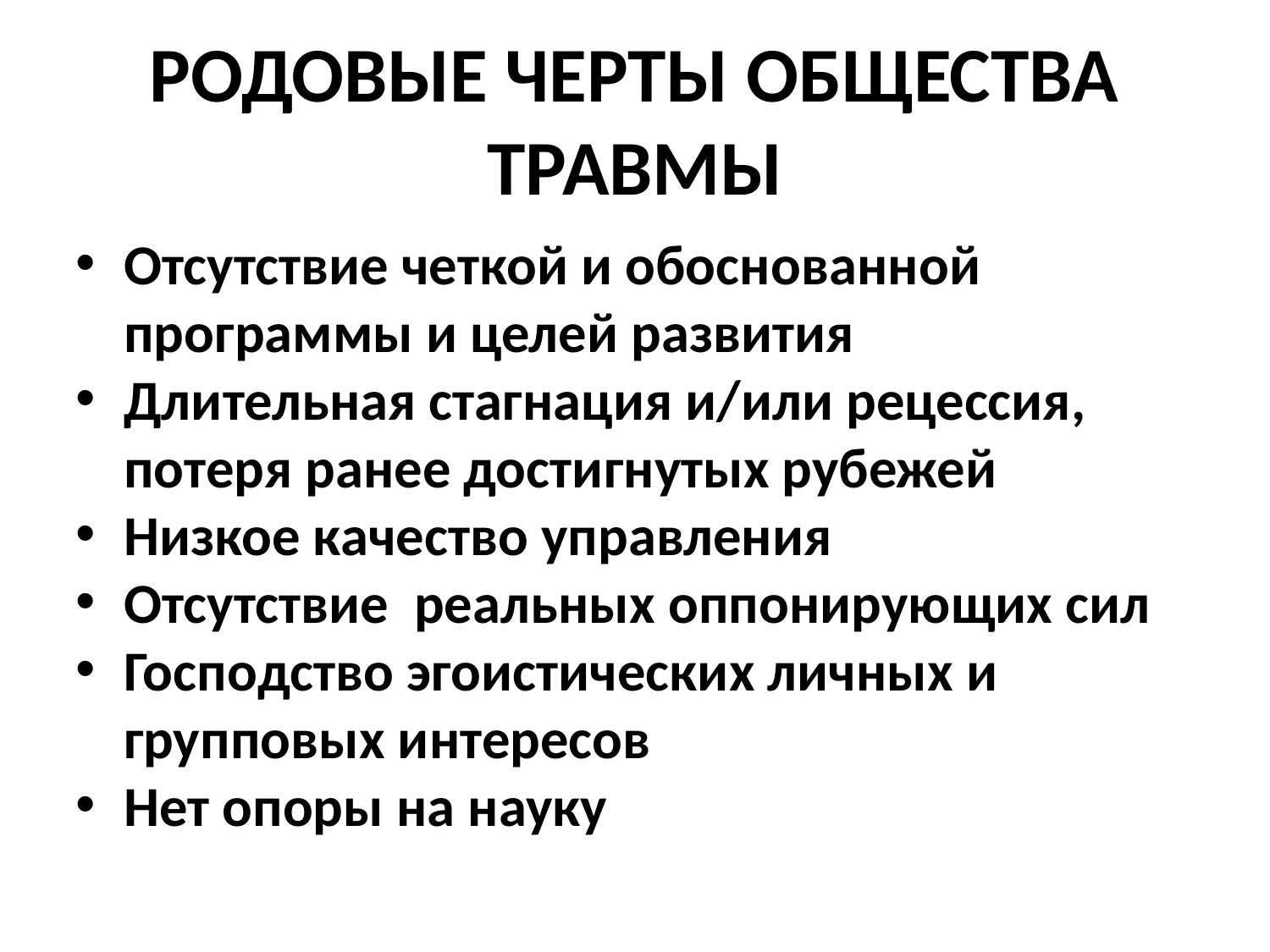

РОДОВЫЕ ЧЕРТЫ ОБЩЕСТВА ТРАВМЫ
Отсутствие четкой и обоснованной программы и целей развития
Длительная стагнация и/или рецессия, потеря ранее достигнутых рубежей
Низкое качество управления
Отсутствие  реальных оппонирующих сил
Господство эгоистических личных и групповых интересов
Нет опоры на науку